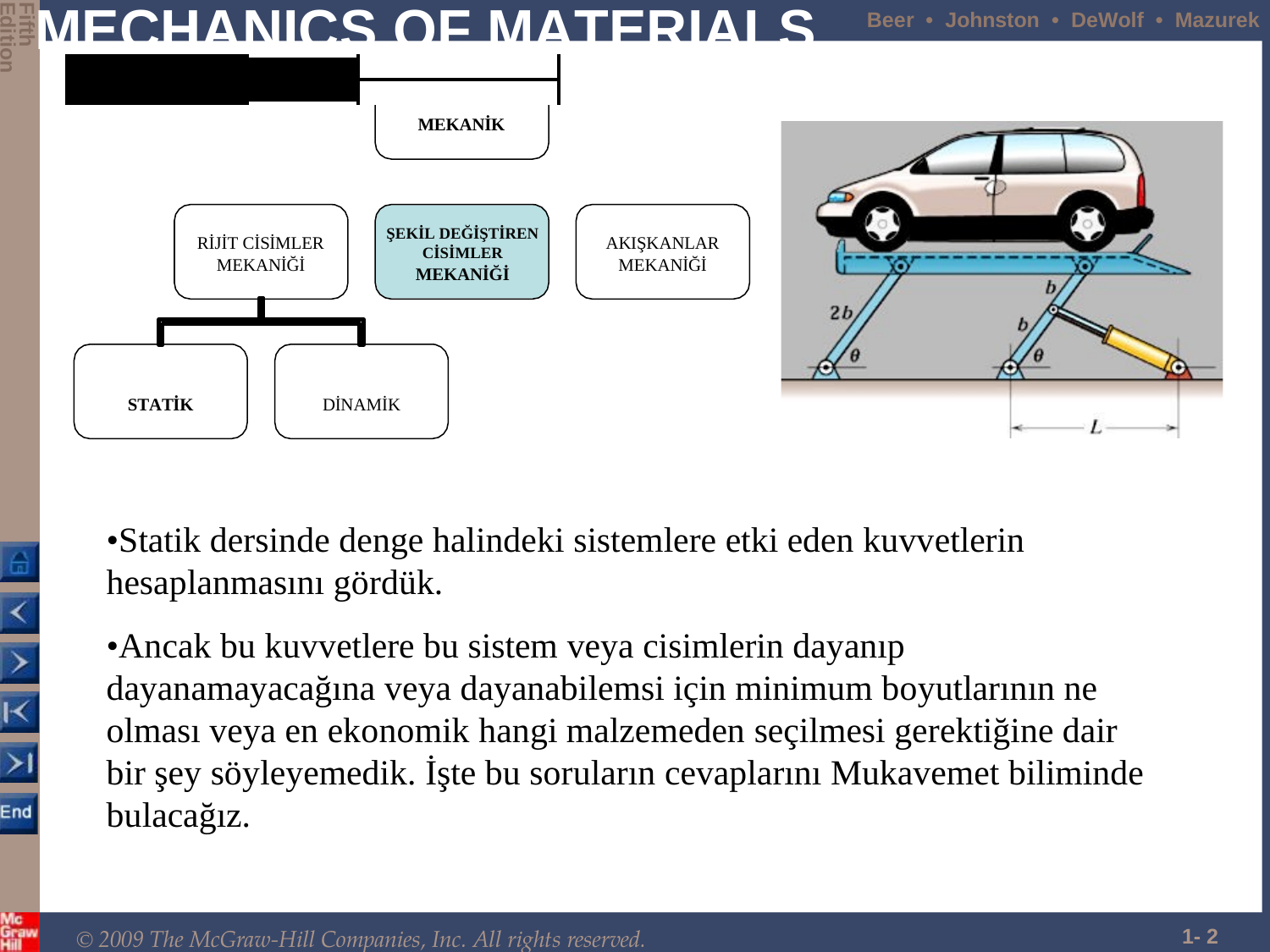

Edition
Fifth
# MECHANICS OF MATERIALS
Beer  •  Johnston  •  DeWolf  •  Mazurek
|  |  |
| --- | --- |
|  |  |

MEKANİK

ŞEKİL DEĞİŞTİREN CİSİMLER MEKANİĞİ
RİJİT CİSİMLER MEKANİĞİ
AKIŞKANLAR MEKANİĞİ

STATİK
DİNAMİK
•Statik dersinde denge halindeki sistemlere etki eden kuvvetlerin
hesaplanmasını gördük.
•Ancak bu kuvvetlere bu sistem veya cisimlerin dayanıp dayanamayacağına veya dayanabilemsi için minimum boyutlarının ne olması veya en ekonomik hangi malzemeden seçilmesi gerektiğine dair bir şey söyleyemedik. İşte bu soruların cevaplarını Mukavemet biliminde bulacağız.

1- 2
© 2009 The McGraw-Hill Companies, Inc. All rights reserved.